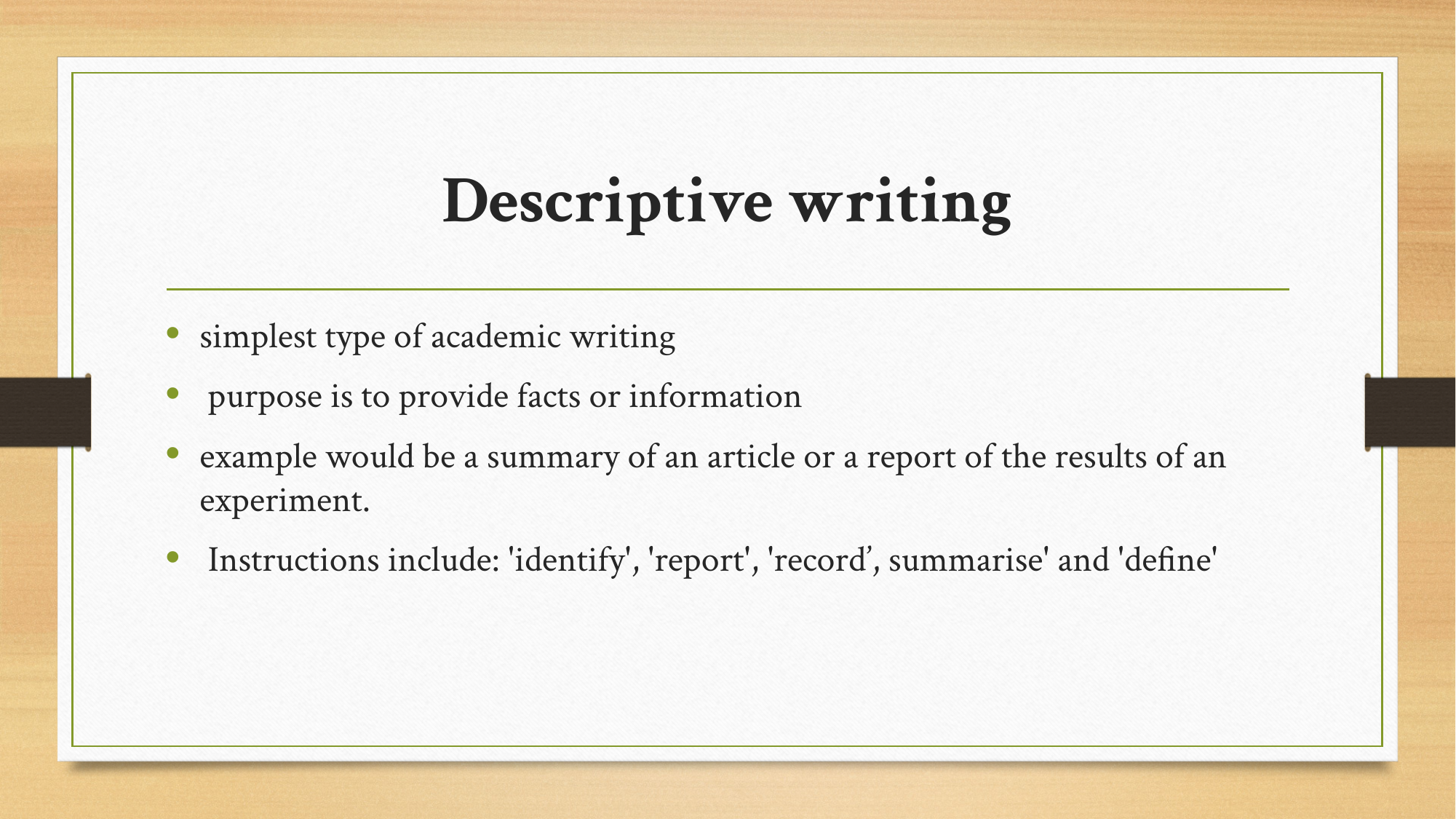

# Descriptive writing
simplest type of academic writing
 purpose is to provide facts or information
example would be a summary of an article or a report of the results of an experiment.
 Instructions include: 'identify', 'report', 'record’, summarise' and 'define'